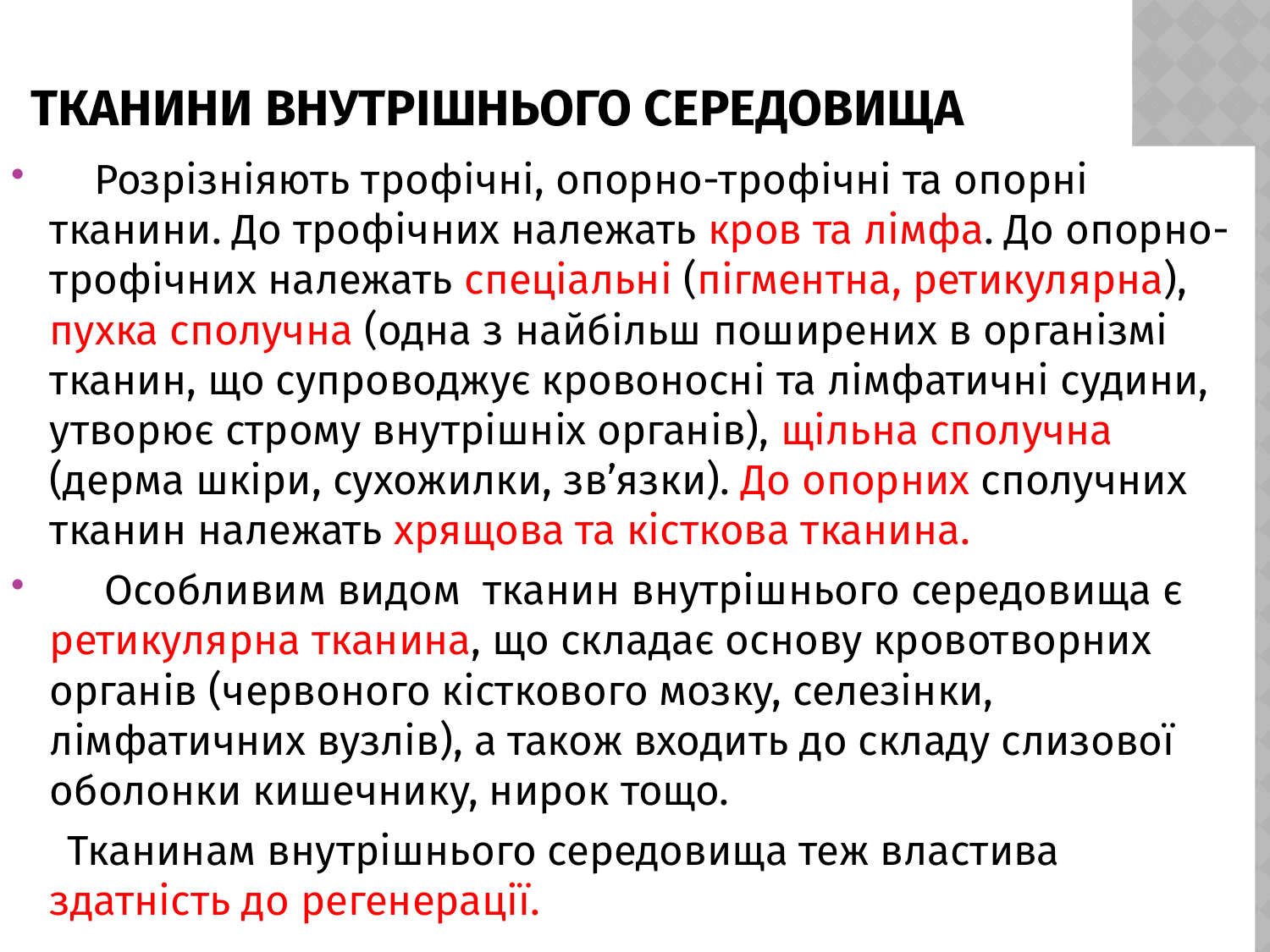

# Тканини внутрішнього середовища
    Розрізніяють трофічні, опорно-трофічні та опорні  тканини. До трофічних належать кров та лімфа. До опорно-трофічних належать спеціальні (пігментна, ретикулярна), пухка сполучна (одна з найбільш поширених в організмі тканин, що супроводжує кровоносні та лімфатичні судини, утворює строму внутрішніх органів), щільна сполучна (дерма шкіри, сухожилки, зв’язки). До опорних сполучних тканин належать хрящова та кісткова тканина.
     Особливим видом  тканин внутрішнього середовища є ретикулярна тканина, що складає основу кровотворних органів (червоного кісткового мозку, селезінки, лімфатичних вузлів), а також входить до складу слизової оболонки кишечнику, нирок тощо.
     Тканинам внутрішнього середовища теж властива здатність до регенерації.